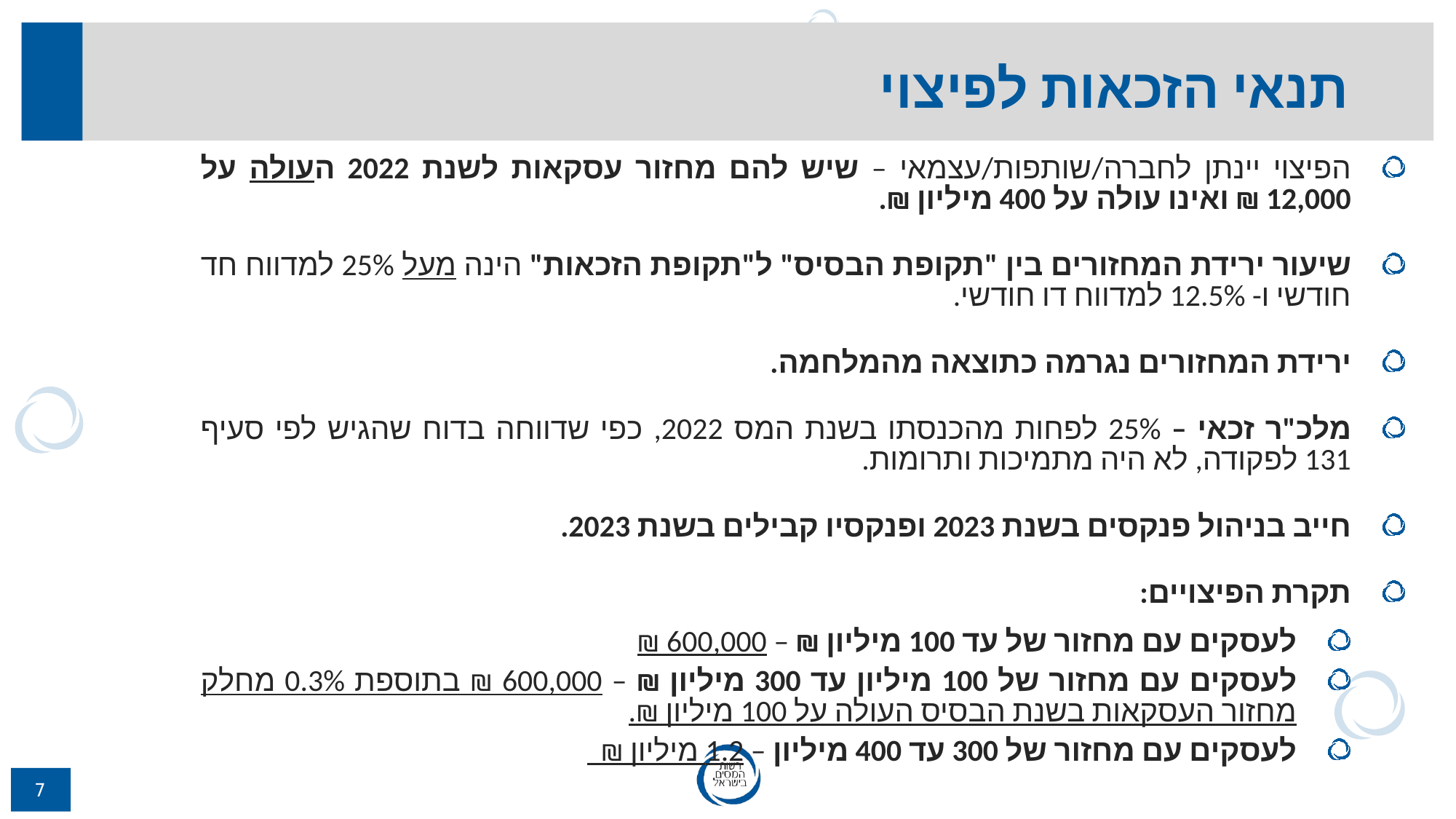

תנאי הזכאות לפיצוי
הפיצוי יינתן לחברה/שותפות/עצמאי – שיש להם מחזור עסקאות לשנת 2022 העולה על 12,000 ₪ ואינו עולה על 400 מיליון ₪.
שיעור ירידת המחזורים בין "תקופת הבסיס" ל"תקופת הזכאות" הינה מעל 25% למדווח חד חודשי ו- 12.5% למדווח דו חודשי.
ירידת המחזורים נגרמה כתוצאה מהמלחמה.
מלכ"ר זכאי – 25% לפחות מהכנסתו בשנת המס 2022, כפי שדווחה בדוח שהגיש לפי סעיף 131 לפקודה, לא היה מתמיכות ותרומות.
חייב בניהול פנקסים בשנת 2023 ופנקסיו קבילים בשנת 2023.
תקרת הפיצויים:
לעסקים עם מחזור של עד 100 מיליון ₪ – 600,000 ₪
לעסקים עם מחזור של 100 מיליון עד 300 מיליון ₪ – 600,000 ₪ בתוספת 0.3% מחלק מחזור העסקאות בשנת הבסיס העולה על 100 מיליון ₪.
לעסקים עם מחזור של 300 עד 400 מיליון – 1.2 מיליון ₪

7